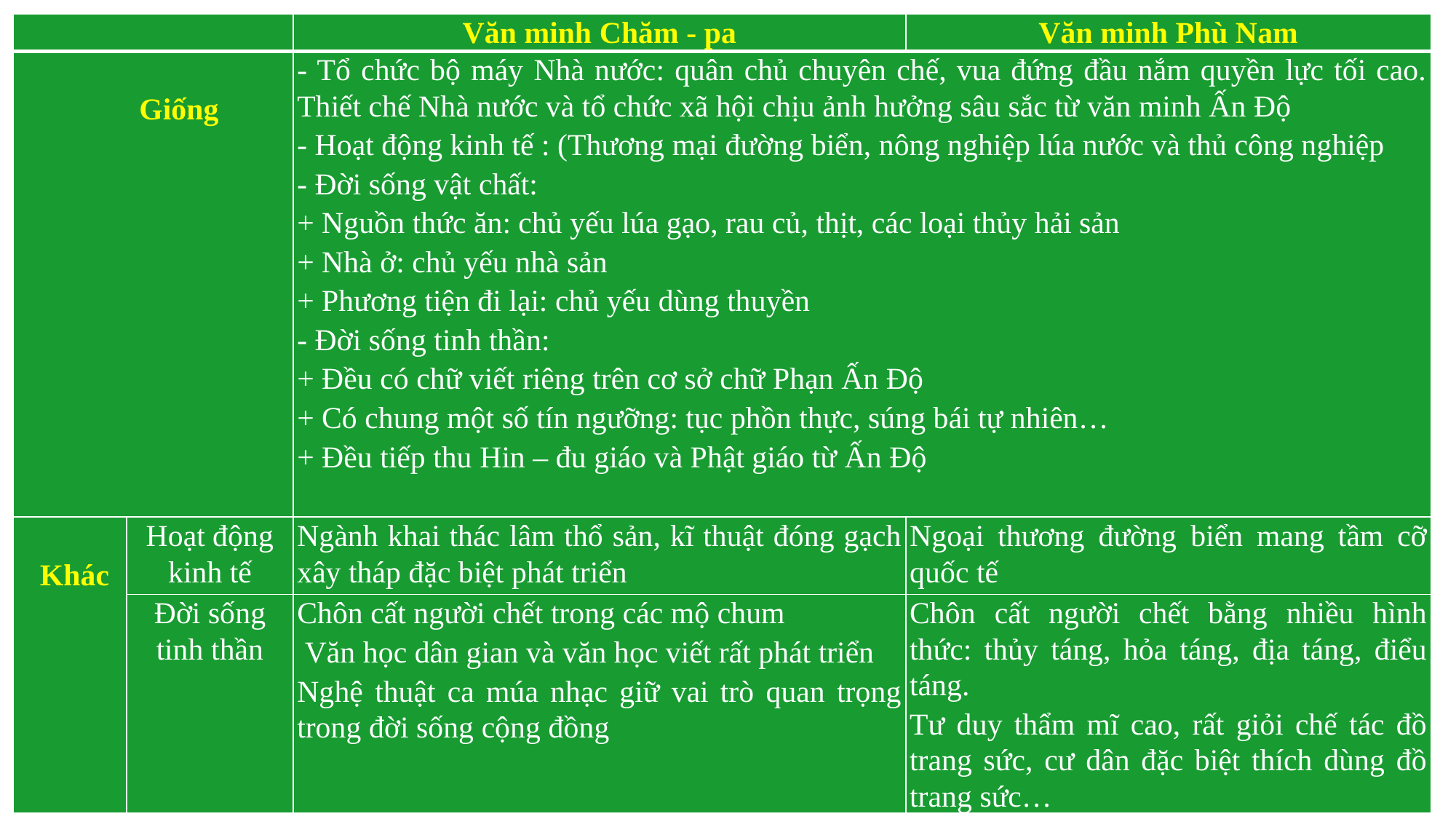

|  |  | Văn minh Chăm - pa | Văn minh Phù Nam |
| --- | --- | --- | --- |
| Giống |  | - Tổ chức bộ máy Nhà nước: quân chủ chuyên chế, vua đứng đầu nắm quyền lực tối cao. Thiết chế Nhà nước và tổ chức xã hội chịu ảnh hưởng sâu sắc từ văn minh Ấn Độ - Hoạt động kinh tế : (Thương mại đường biển, nông nghiệp lúa nước và thủ công nghiệp - Đời sống vật chất: + Nguồn thức ăn: chủ yếu lúa gạo, rau củ, thịt, các loại thủy hải sản + Nhà ở: chủ yếu nhà sản + Phương tiện đi lại: chủ yếu dùng thuyền - Đời sống tinh thần: + Đều có chữ viết riêng trên cơ sở chữ Phạn Ấn Độ + Có chung một số tín ngưỡng: tục phồn thực, súng bái tự nhiên… + Đều tiếp thu Hin – đu giáo và Phật giáo từ Ấn Độ |  |
| Khác | Hoạt động kinh tế | Ngành khai thác lâm thổ sản, kĩ thuật đóng gạch xây tháp đặc biệt phát triển | Ngoại thương đường biển mang tầm cỡ quốc tế |
|  | Đời sống tinh thần | Chôn cất người chết trong các mộ chum  Văn học dân gian và văn học viết rất phát triển Nghệ thuật ca múa nhạc giữ vai trò quan trọng trong đời sống cộng đồng | Chôn cất người chết bằng nhiều hình thức: thủy táng, hỏa táng, địa táng, điểu táng. Tư duy thẩm mĩ cao, rất giỏi chế tác đồ trang sức, cư dân đặc biệt thích dùng đồ trang sức… |